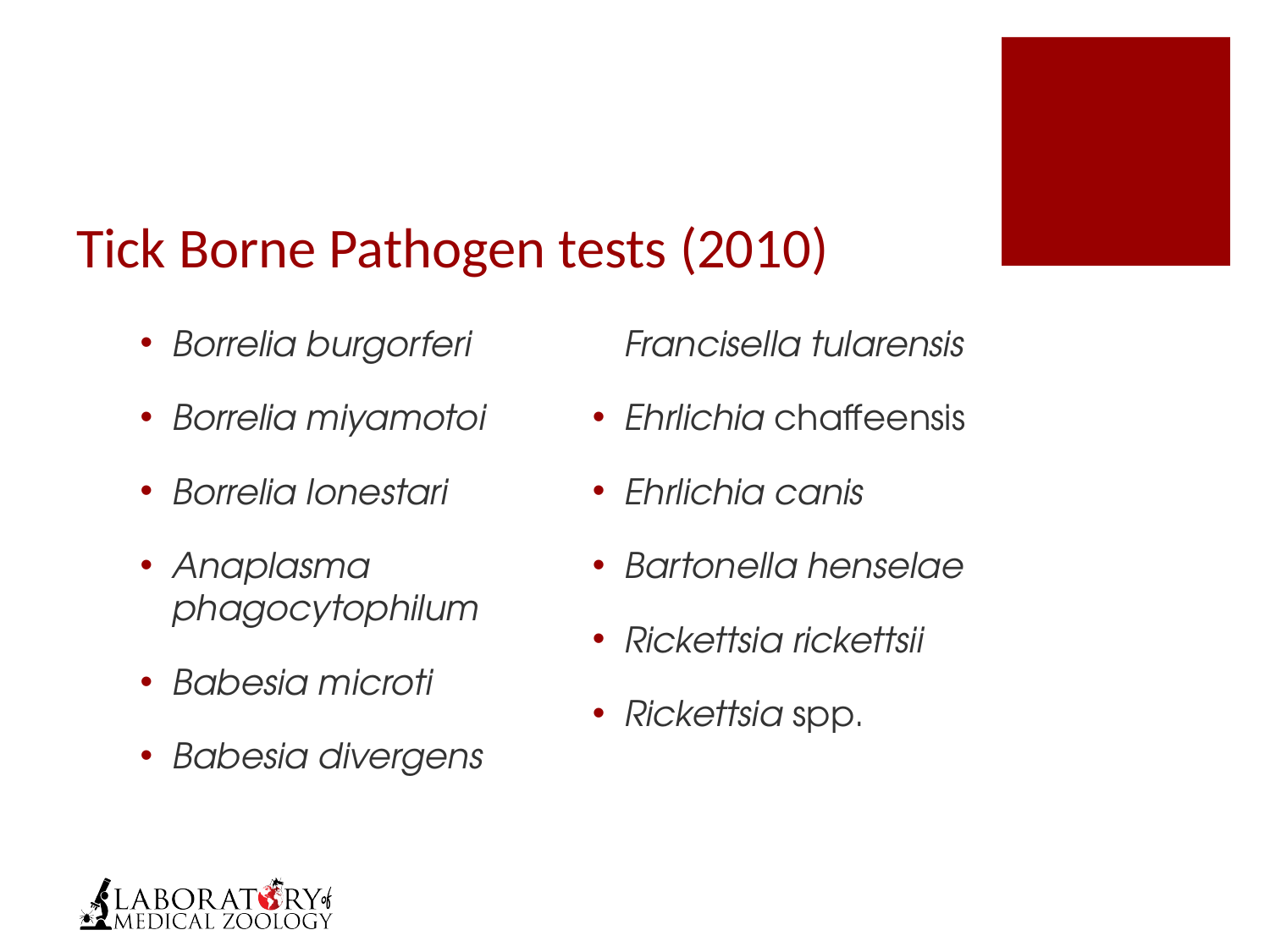

# Tick Borne Pathogen tests (2010)
Borrelia burgorferi
Borrelia miyamotoi
Borrelia lonestari
Anaplasma phagocytophilum
Babesia microti
Babesia divergens Francisella tularensis
Ehrlichia chaffeensis
Ehrlichia canis
Bartonella henselae
Rickettsia rickettsii
Rickettsia spp.